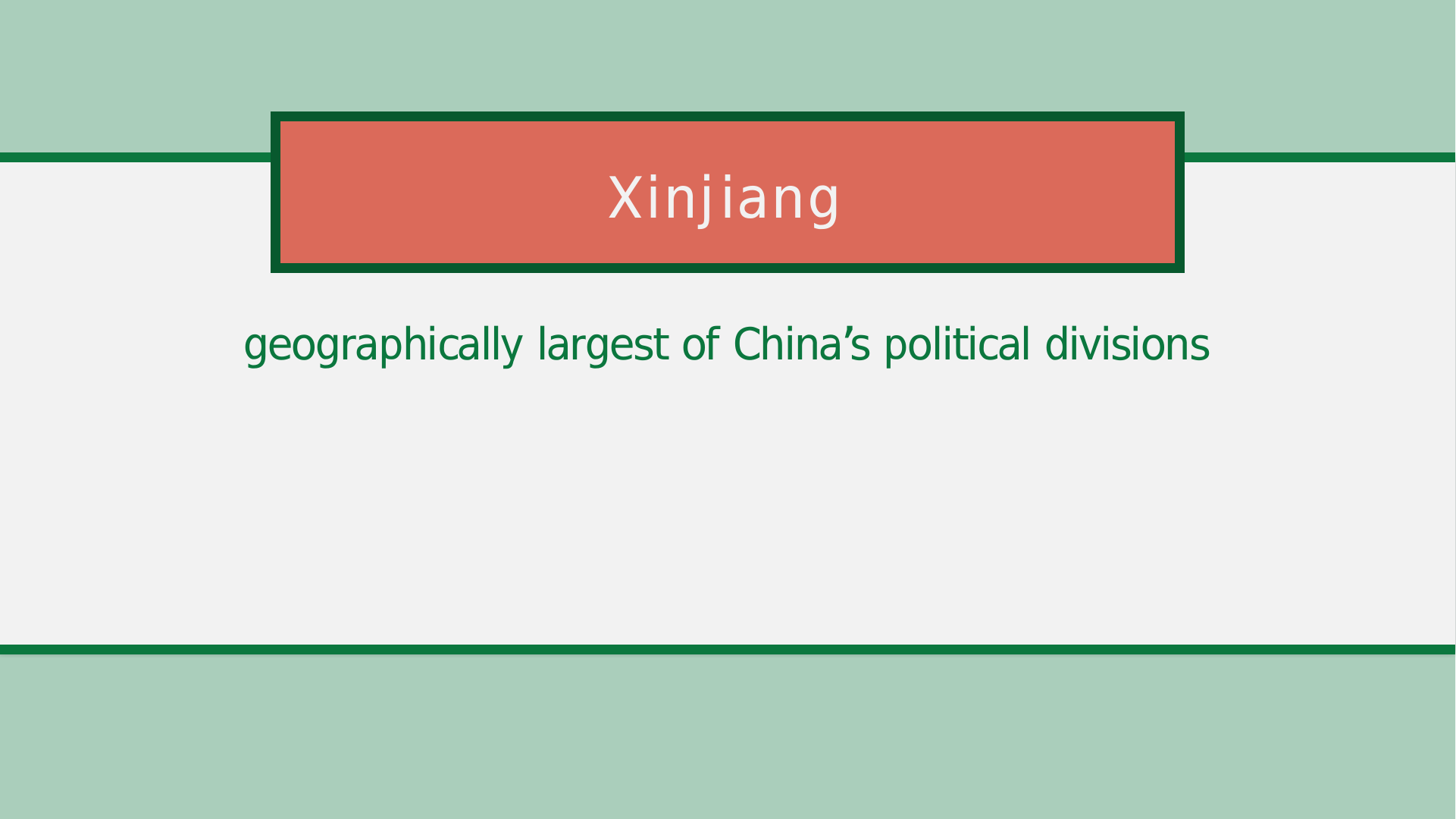

# Xinjiang
geographically largest of China’s political divisions